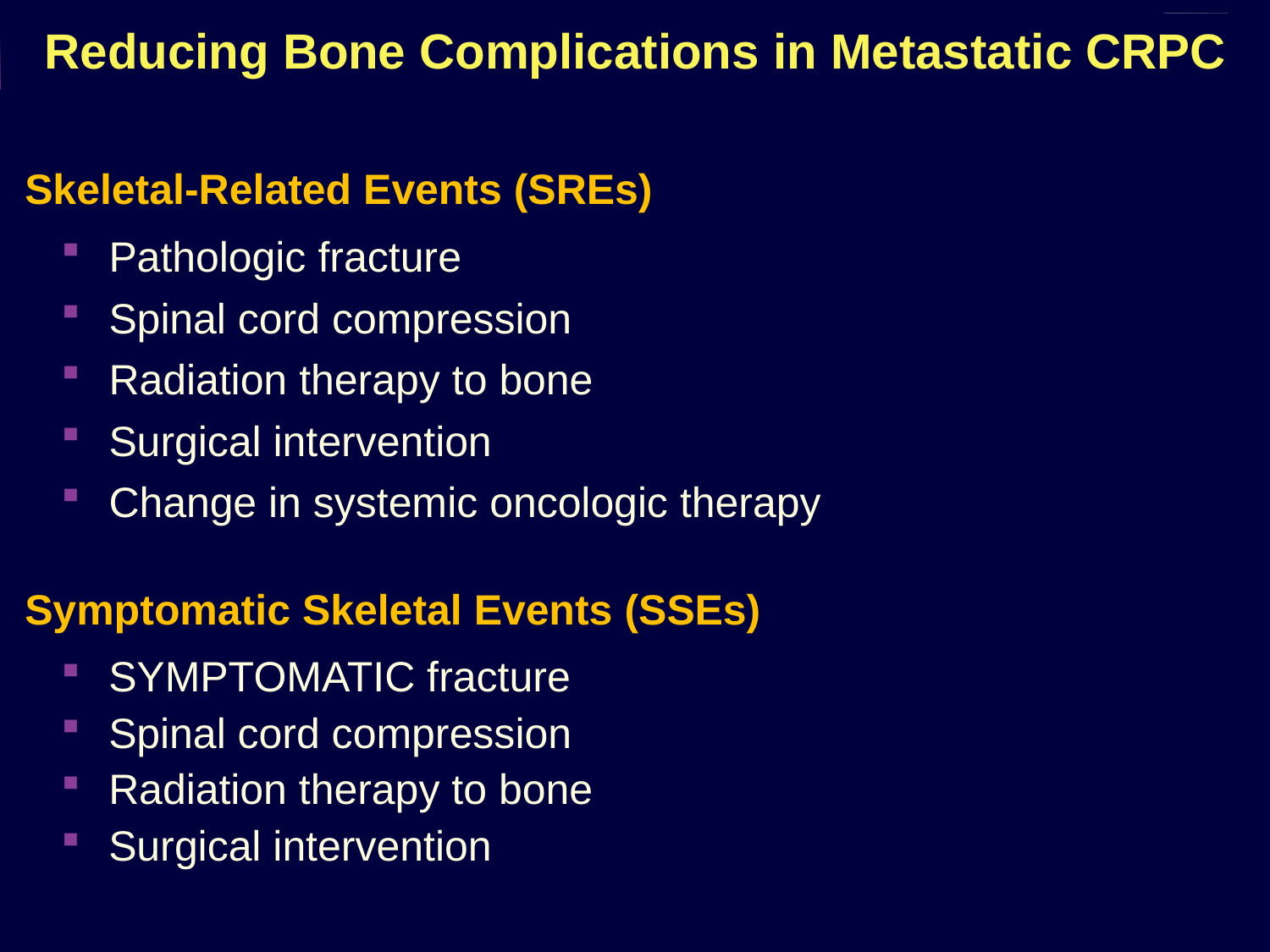

Reducing Bone Complications in Metastatic CRPC

# Skeletal-Related Events (SREs)
Pathologic fracture
Spinal cord compression
Radiation therapy to bone
Surgical intervention
Change in systemic oncologic therapy
Symptomatic Skeletal Events (SSEs)
SYMPTOMATIC fracture
Spinal cord compression
Radiation therapy to bone
Surgical intervention